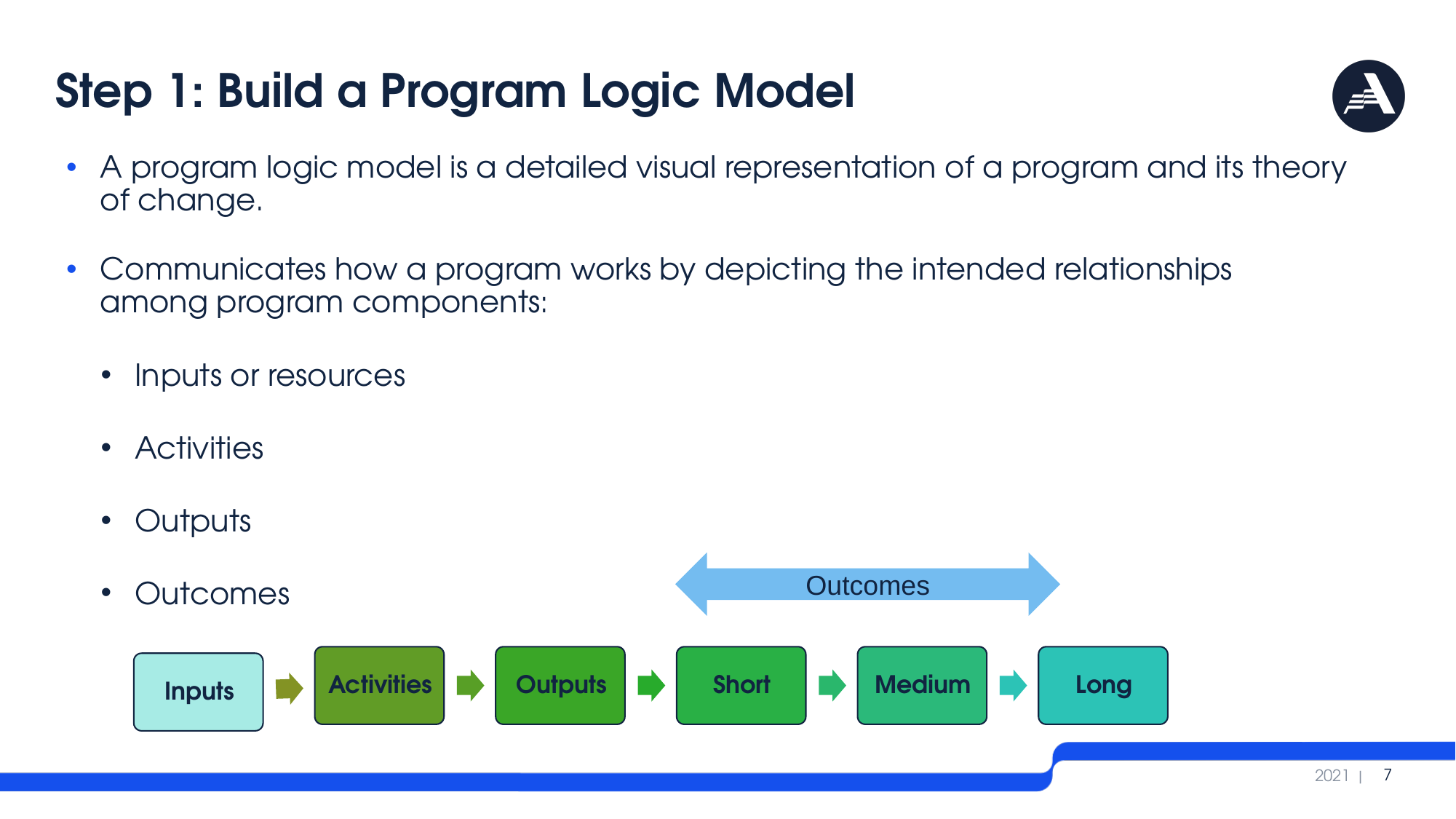

# Step 1: Build a Program Logic Model
A program logic model is a detailed visual representation of a program and its theory of change.
Communicates how a program works by depicting the intended relationships among program components:
Inputs or resources
Activities
Outputs
Outcomes

Outcomes
Inputs

Activities

Outputs

Short

Medium

Long
  7
2021  |